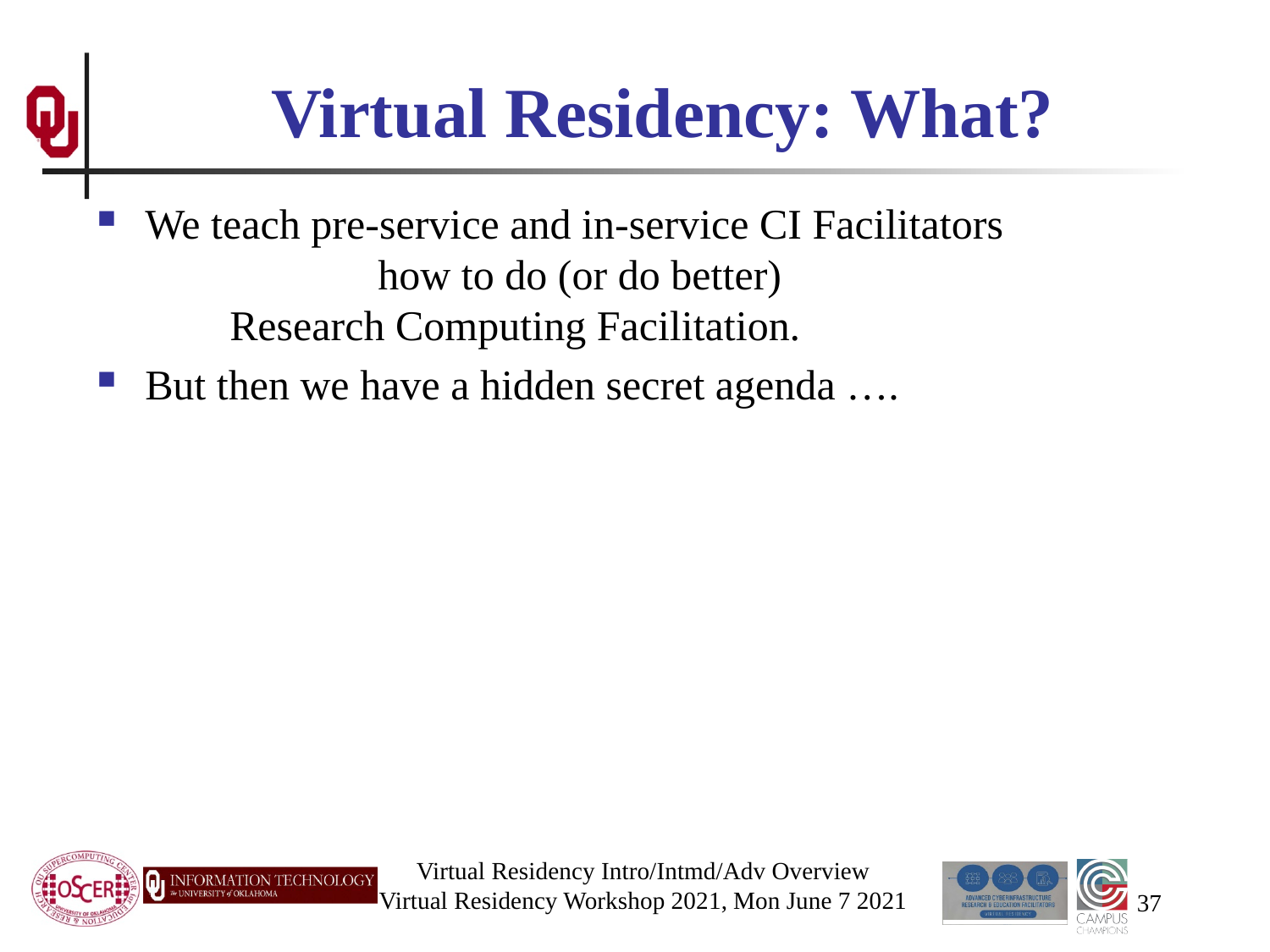

# Virtual Residency: What?
We teach pre-service and in-service CI Facilitators                                      how to do (or do better)                                             Research Computing Facilitation.
But then we have a hidden secret agenda ….
Virtual Residency Intro/Intmd/Adv Overview
Virtual Residency Workshop 2021, Mon June 7 2021
37